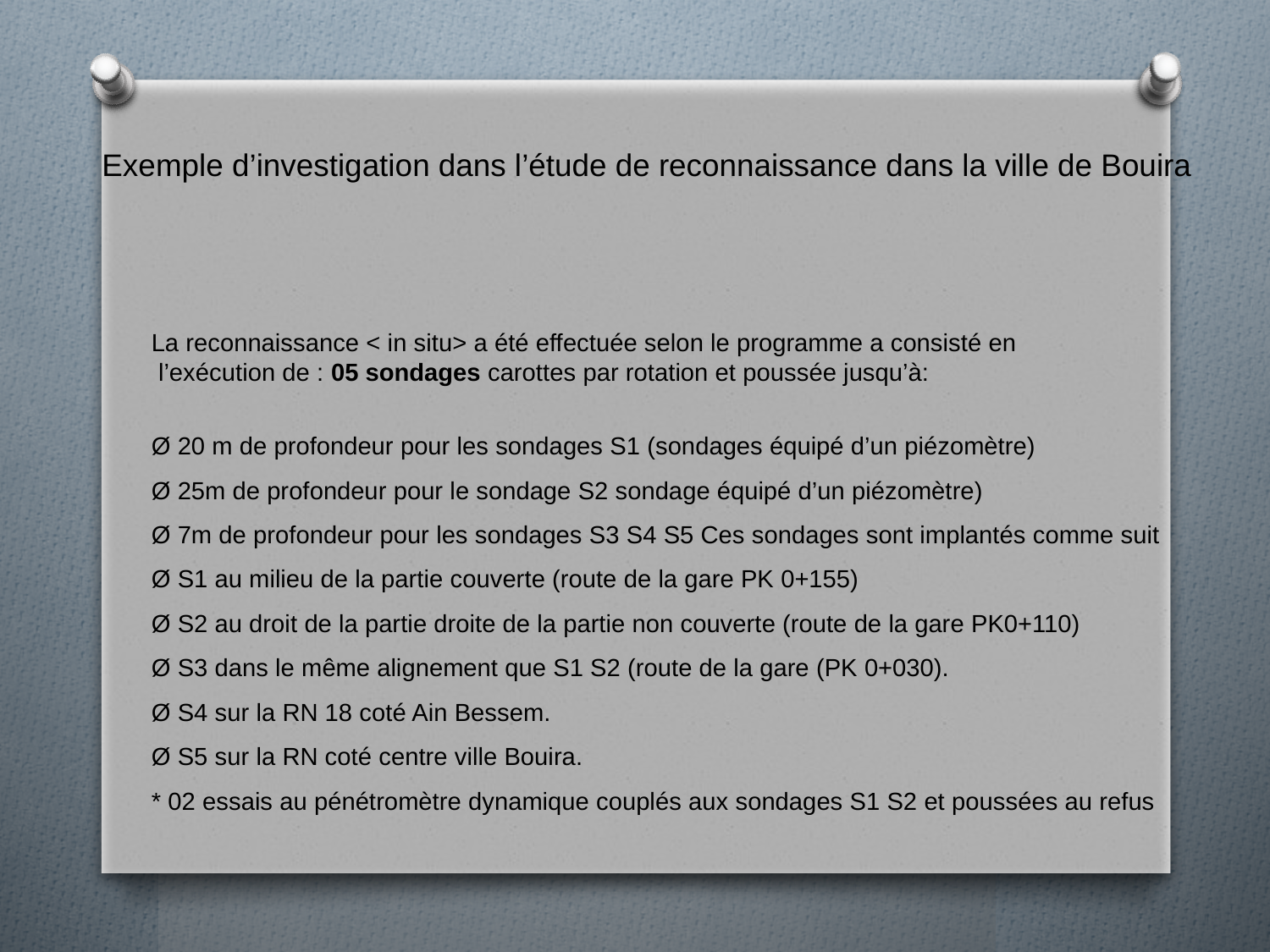

Exemple d’investigation dans l’étude de reconnaissance dans la ville de Bouira
La reconnaissance < in situ> a été effectuée selon le programme a consisté en
 l’exécution de : 05 sondages carottes par rotation et poussée jusqu’à:

Ø 20 m de profondeur pour les sondages S1 (sondages équipé d’un piézomètre)
Ø 25m de profondeur pour le sondage S2 sondage équipé d’un piézomètre)
Ø 7m de profondeur pour les sondages S3 S4 S5 Ces sondages sont implantés comme suit
Ø S1 au milieu de la partie couverte (route de la gare PK 0+155)
Ø S2 au droit de la partie droite de la partie non couverte (route de la gare PK0+110)
Ø S3 dans le même alignement que S1 S2 (route de la gare (PK 0+030).
Ø S4 sur la RN 18 coté Ain Bessem.
Ø S5 sur la RN coté centre ville Bouira.
* 02 essais au pénétromètre dynamique couplés aux sondages S1 S2 et poussées au refus